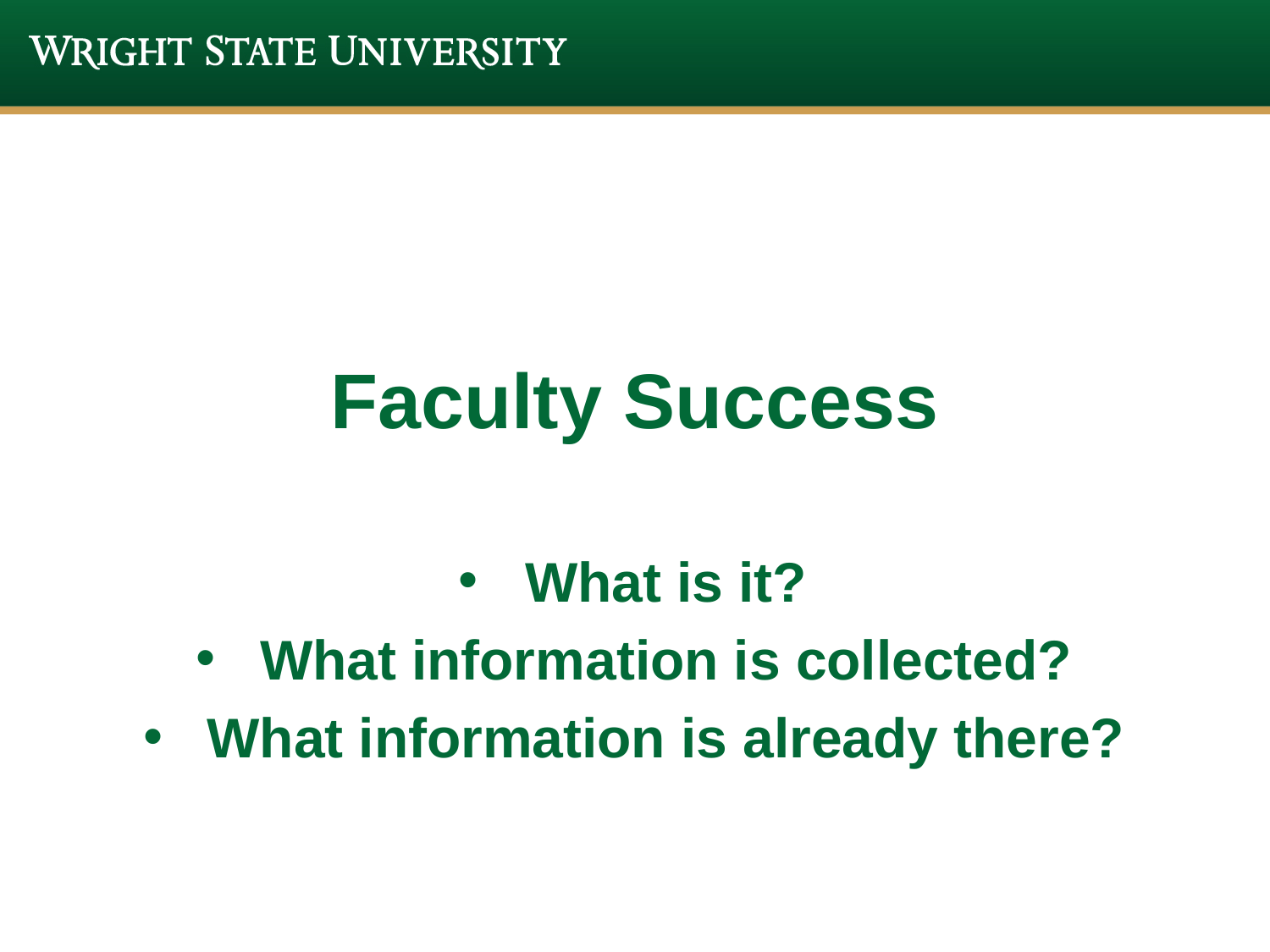

# Faculty Success
What is it?
What information is collected?
What information is already there?